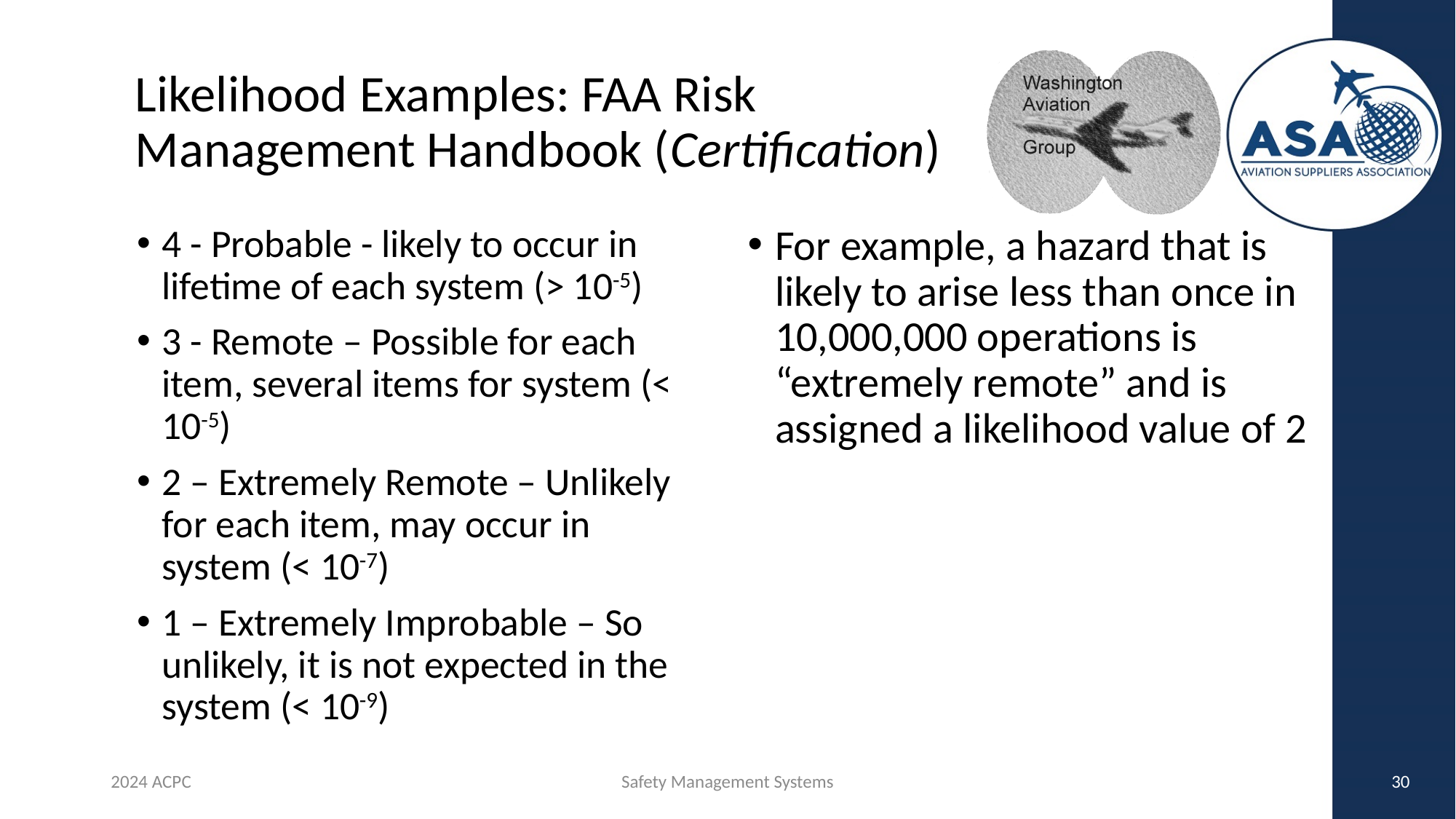

# Likelihood Examples: FAA Risk Management Handbook (Certification)
4 - Probable - likely to occur in lifetime of each system (> 10-5)
3 - Remote – Possible for each item, several items for system (< 10-5)
2 – Extremely Remote – Unlikely for each item, may occur in system (< 10-7)
1 – Extremely Improbable – So unlikely, it is not expected in the system (< 10-9)
For example, a hazard that is likely to arise less than once in 10,000,000 operations is “extremely remote” and is assigned a likelihood value of 2
2024 ACPC
Safety Management Systems
30